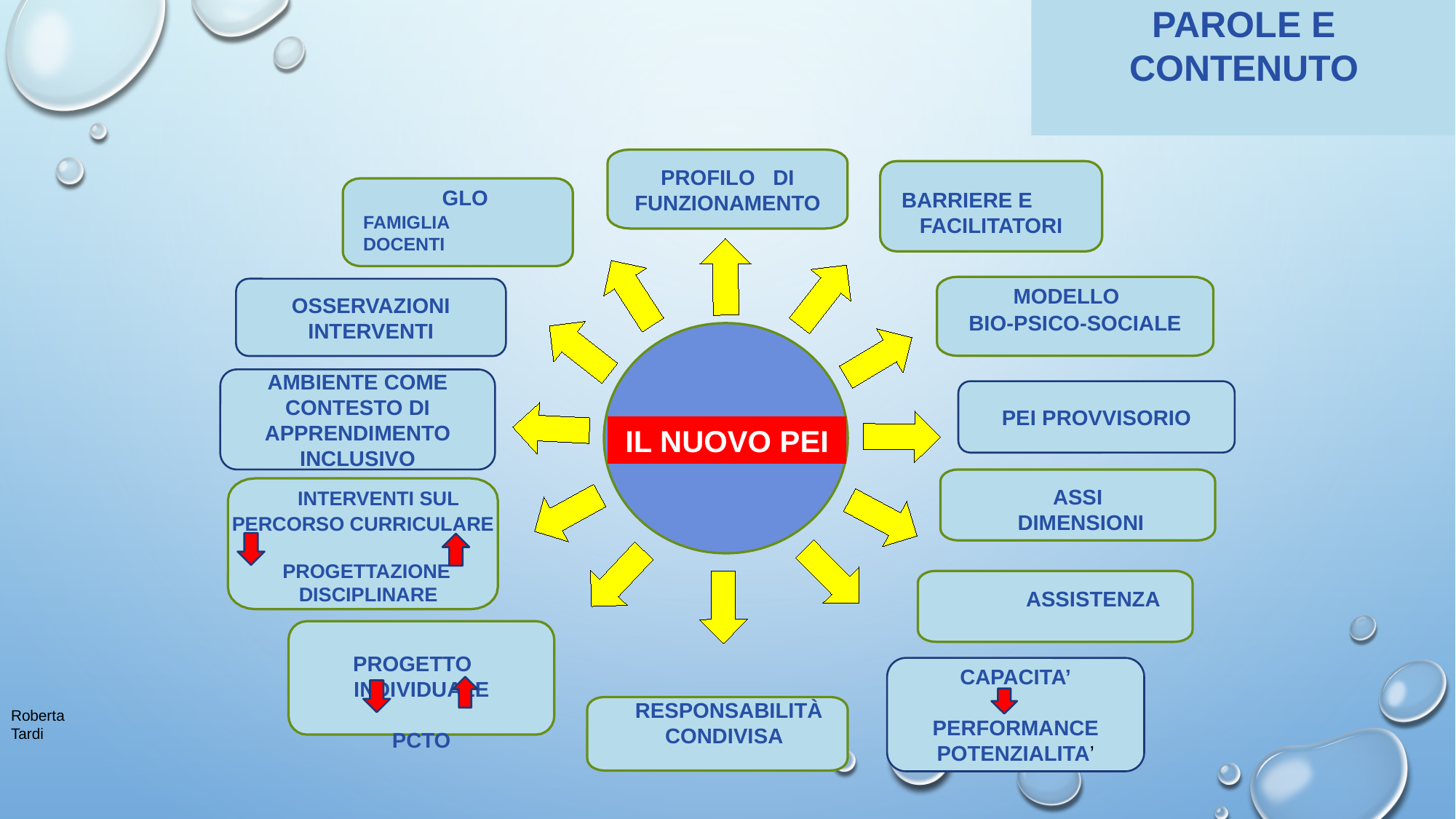

PAROLE E CONTENUTO

PROFILO   DI FUNZIONAMENTO

BARRIERE E         FACILITATORI
             GLO
    FAMIGLIA
    DOCENTI

          MODELLO
BIO-PSICO-SOCIALE
OSSERVAZIONI
INTERVENTI

AMBIENTE COME CONTESTO DI APPRENDIMENTO INCLUSIVO
PEI PROVVISORIO

IL NUOVO PEI

ASSI
 DIMENSIONI

    INTERVENTI SUL PERCORSO CURRICULARE

          PROGETTAZIONE
             DISCIPLINARE

                  ASSISTENZA

PROGETTO    INDIVIDUALE

PCTO

CAPACITA’

PERFORMANCE
POTENZIALITA’

        RESPONSABILITÀ
             CONDIVISA
Roberta Tardi